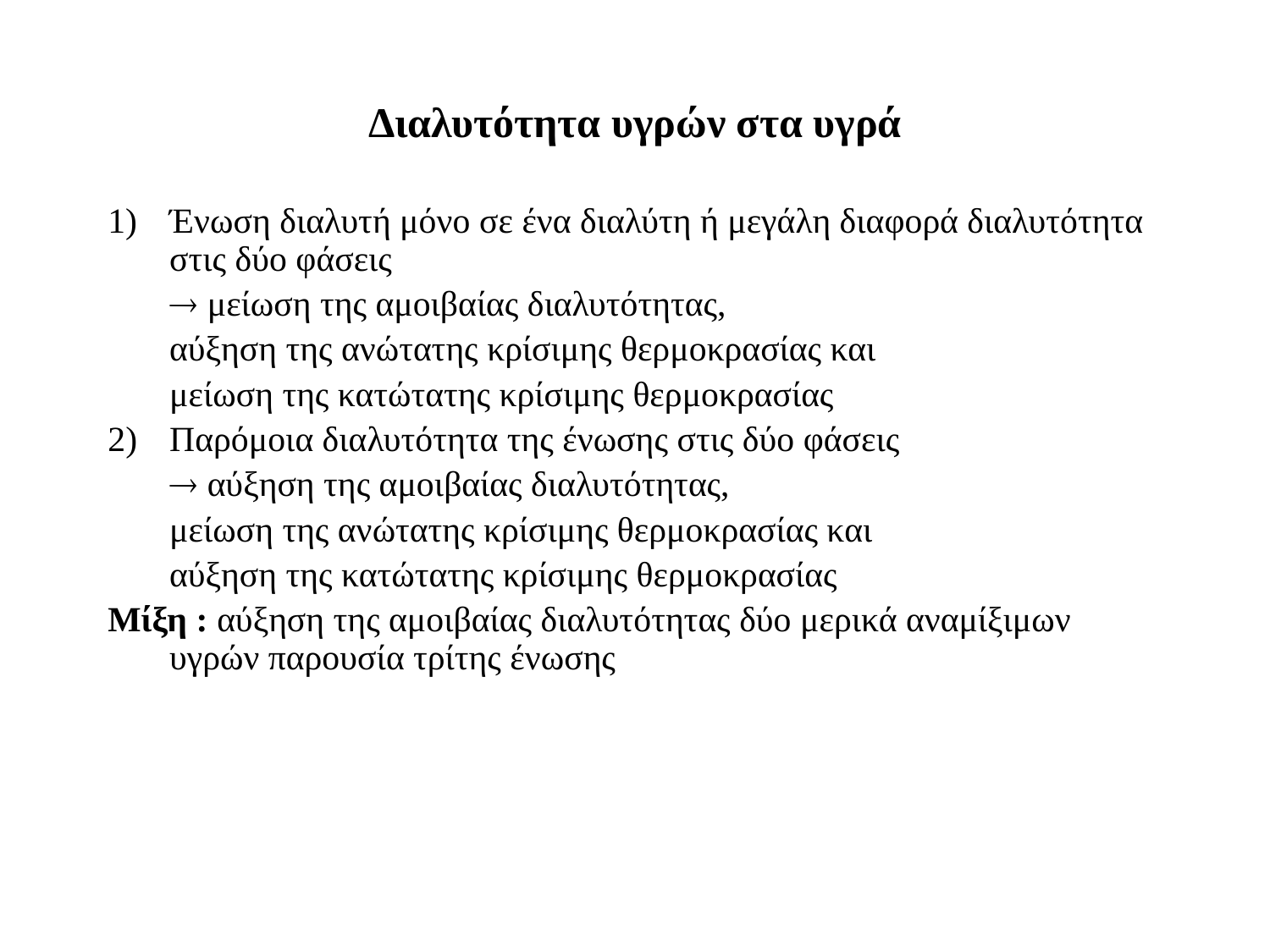

# Διαλυτότητα υγρών στα υγρά
Ένωση διαλυτή μόνο σε ένα διαλύτη ή μεγάλη διαφορά διαλυτότητα στις δύο φάσεις
	→ μείωση της αμοιβαίας διαλυτότητας,
	αύξηση της ανώτατης κρίσιμης θερμοκρασίας και
	μείωση της κατώτατης κρίσιμης θερμοκρασίας
2) 	Παρόμοια διαλυτότητα της ένωσης στις δύο φάσεις
	→ αύξηση της αμοιβαίας διαλυτότητας,
	μείωση της ανώτατης κρίσιμης θερμοκρασίας και
	αύξηση της κατώτατης κρίσιμης θερμοκρασίας
Μίξη : αύξηση της αμοιβαίας διαλυτότητας δύο μερικά αναμίξιμων υγρών παρουσία τρίτης ένωσης